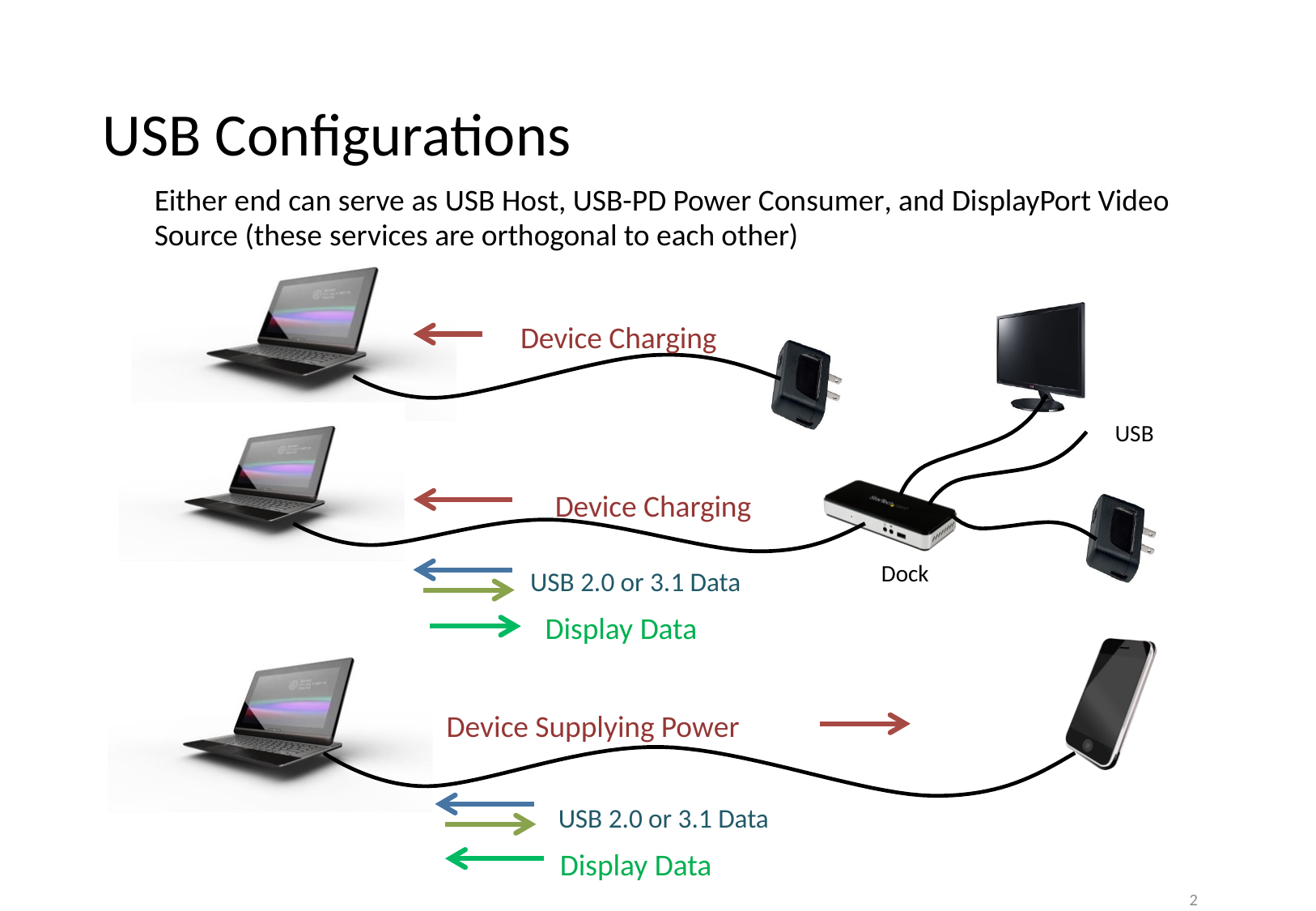

# USB Configurations
Either end can serve as USB Host, USB-PD Power Consumer, and DisplayPort Video Source (these services are orthogonal to each other)

Device Charging

USB

Device Charging

Dock

USB 2.0 or 3.1 Data
Display Data

Device Supplying Power

USB 2.0 or 3.1 Data
Display Data

29